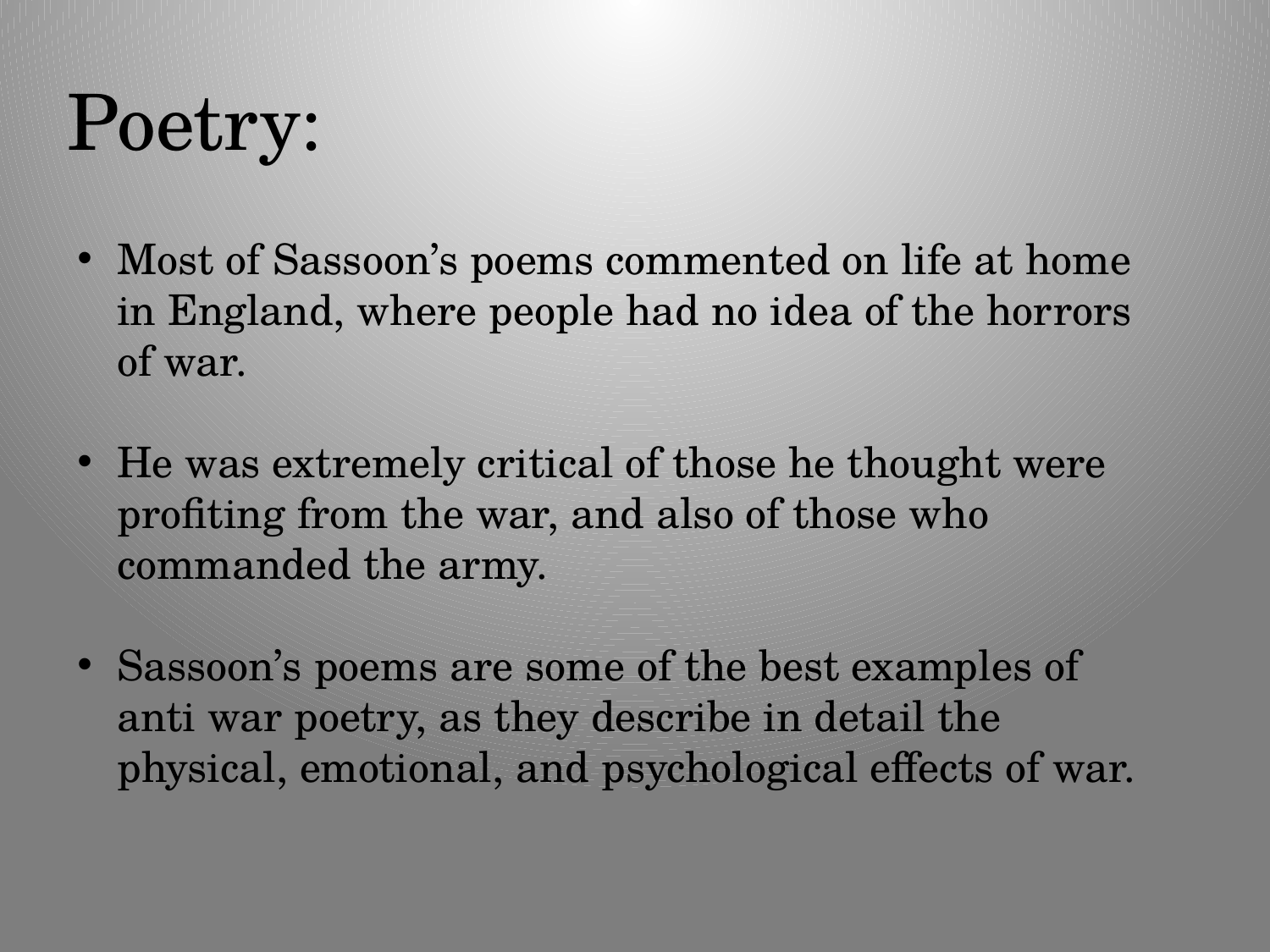

Poetry:
Most of Sassoon’s poems commented on life at home in England, where people had no idea of the horrors of war.

He was extremely critical of those he thought were profiting from the war, and also of those who commanded the army.

Sassoon’s poems are some of the best examples of anti war poetry, as they describe in detail the physical, emotional, and psychological effects of war.